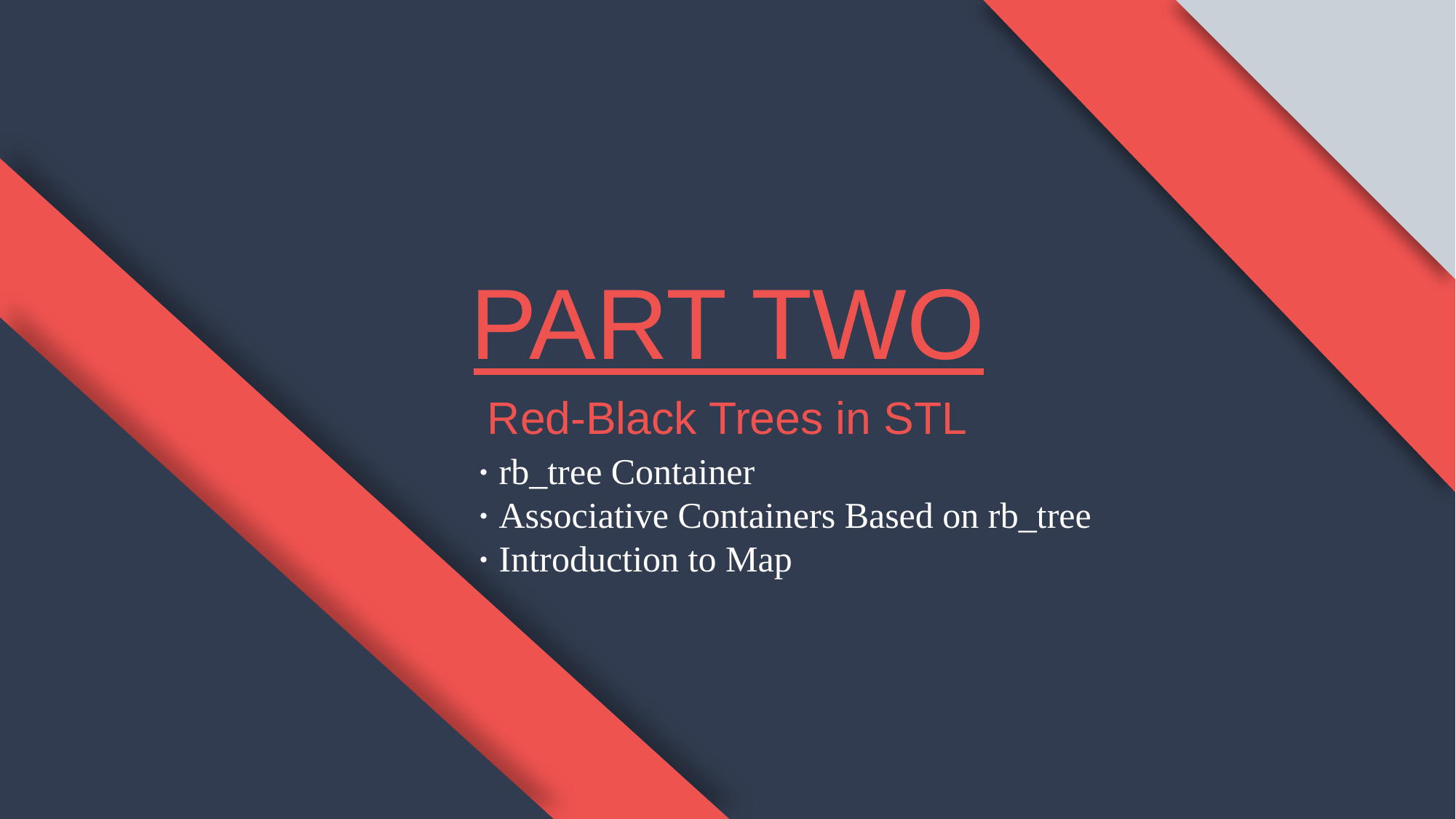

PART TWO

Red-Black Trees in STL
· rb_tree Container
· Associative Containers Based on rb_tree
· Introduction to Map